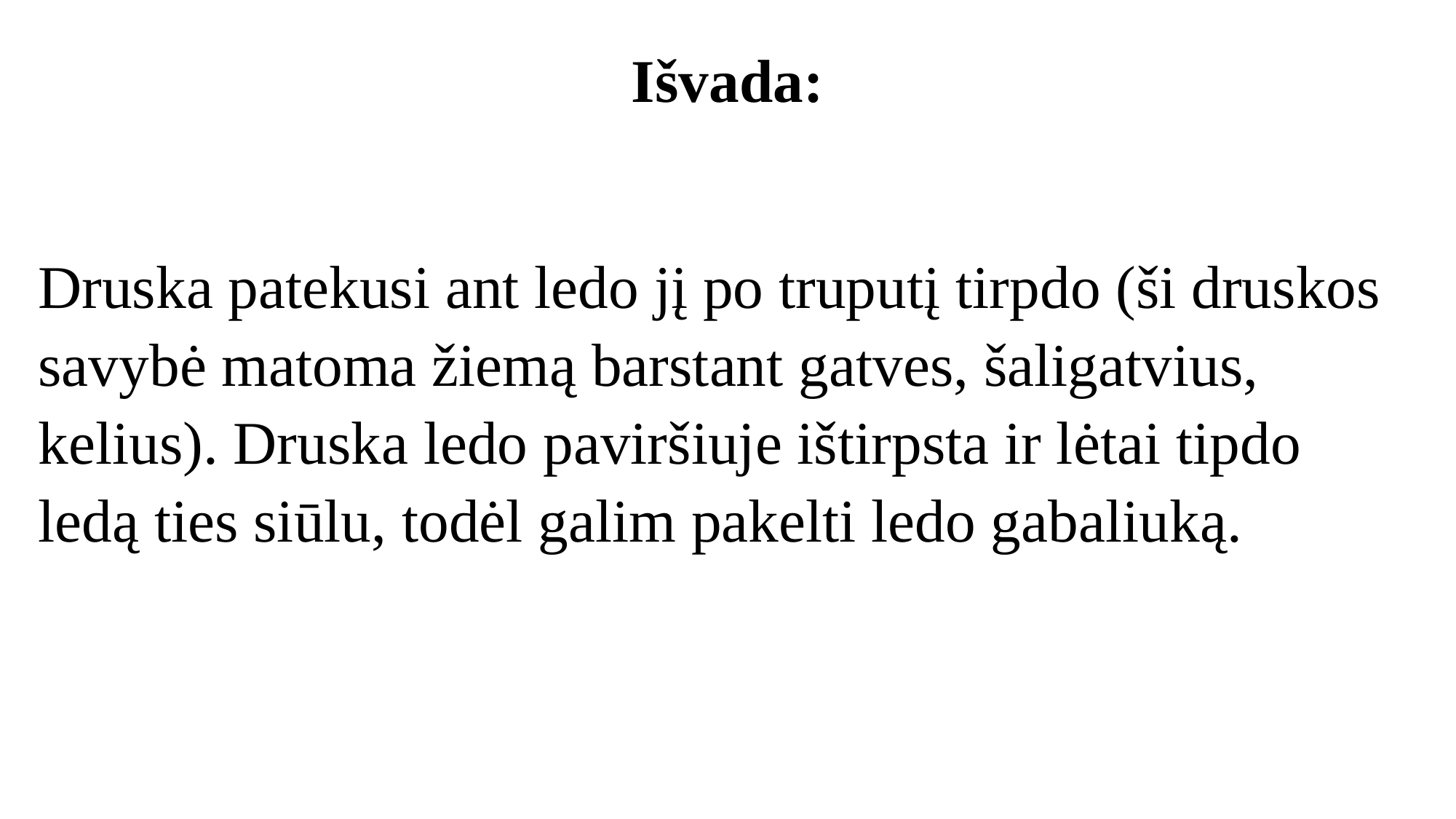

# Išvada:

Druska patekusi ant ledo jį po truputį tirpdo (ši druskos savybė matoma žiemą barstant gatves, šaligatvius, kelius). Druska ledo paviršiuje ištirpsta ir lėtai tipdo ledą ties siūlu, todėl galim pakelti ledo gabaliuką.